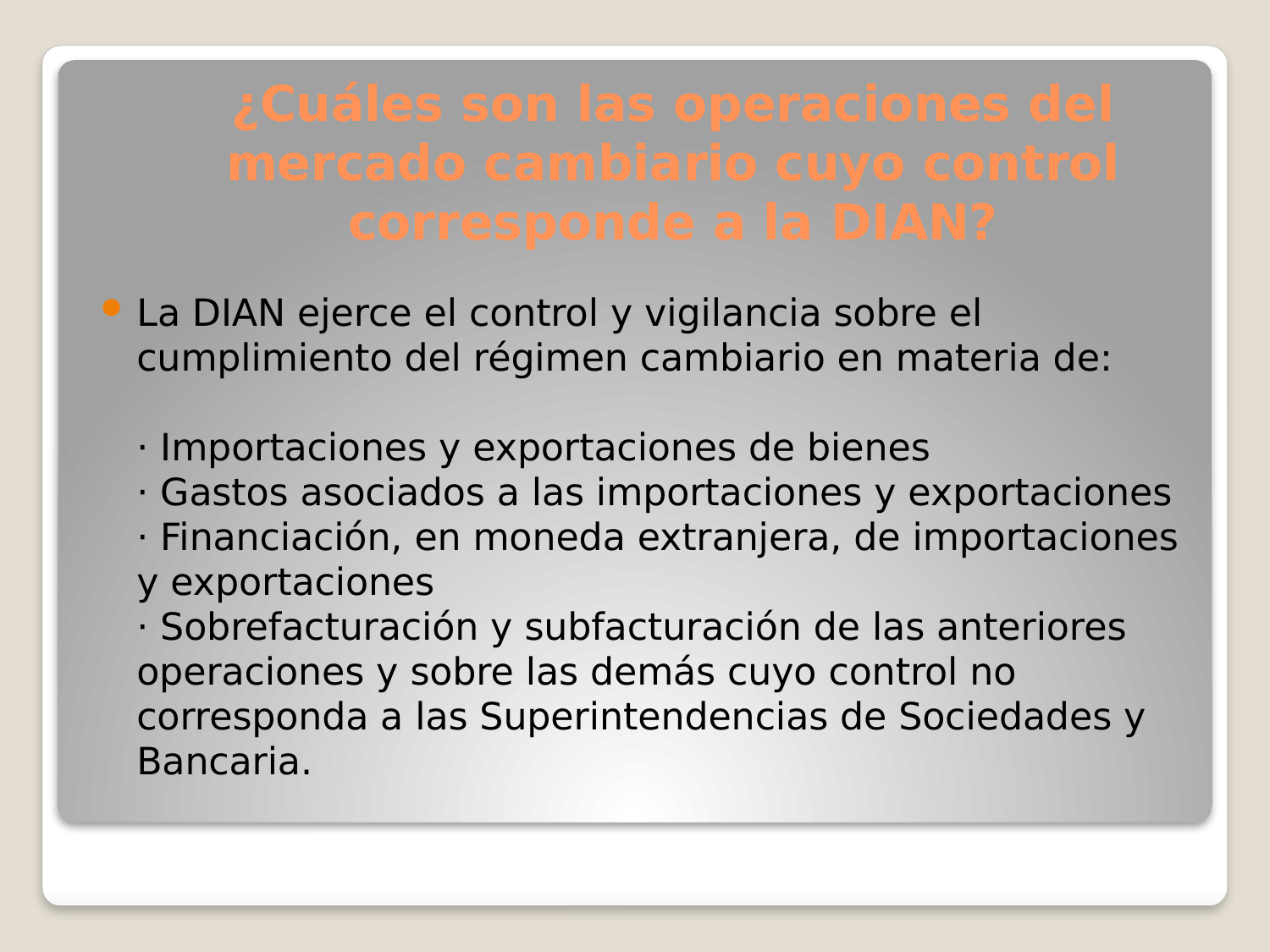

# ¿Cuáles son las operaciones del mercado cambiario cuyo control corresponde a la DIAN?
La DIAN ejerce el control y vigilancia sobre el cumplimiento del régimen cambiario en materia de:
· Importaciones y exportaciones de bienes
· Gastos asociados a las importaciones y exportaciones
· Financiación, en moneda extranjera, de importaciones y exportaciones
· Sobrefacturación y subfacturación de las anteriores operaciones y sobre las demás cuyo control no corresponda a las Superintendencias de Sociedades y Bancaria.